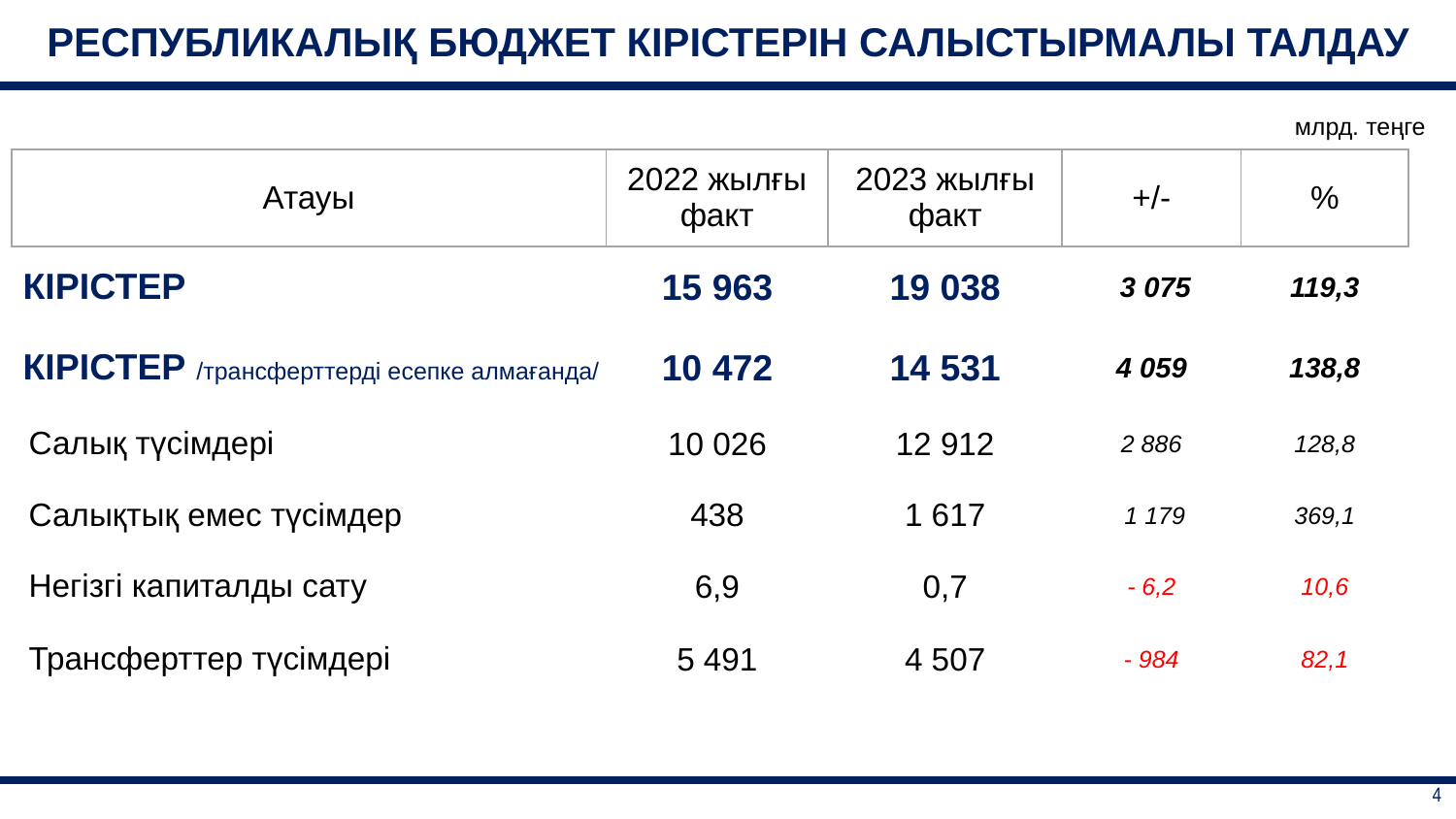

| РЕСПУБЛИКАЛЫҚ БЮДЖЕТ КІРІСТЕРІН САЛЫСТЫРМАЛЫ ТАЛДАУ |
| --- |
млрд. теңге
| Атауы | 2022 жылғы факт | 2023 жылғы факт | +/- | % |
| --- | --- | --- | --- | --- |
| КІРІСТЕР | 15 963 | 19 038 | 3 075 | 119,3 |
| КІРІСТЕР /трансферттерді есепке алмағанда/ | 10 472 | 14 531 | 4 059 | 138,8 |
| Салық түсімдері | 10 026 | 12 912 | 2 886 | 128,8 |
| Салықтық емес түсімдер | 438 | 1 617 | 1 179 | 369,1 |
| Негізгі капиталды сату | 6,9 | 0,7 | - 6,2 | 10,6 |
| Трансферттер түсімдері | 5 491 | 4 507 | - 984 | 82,1 |
| 4 |
| --- |